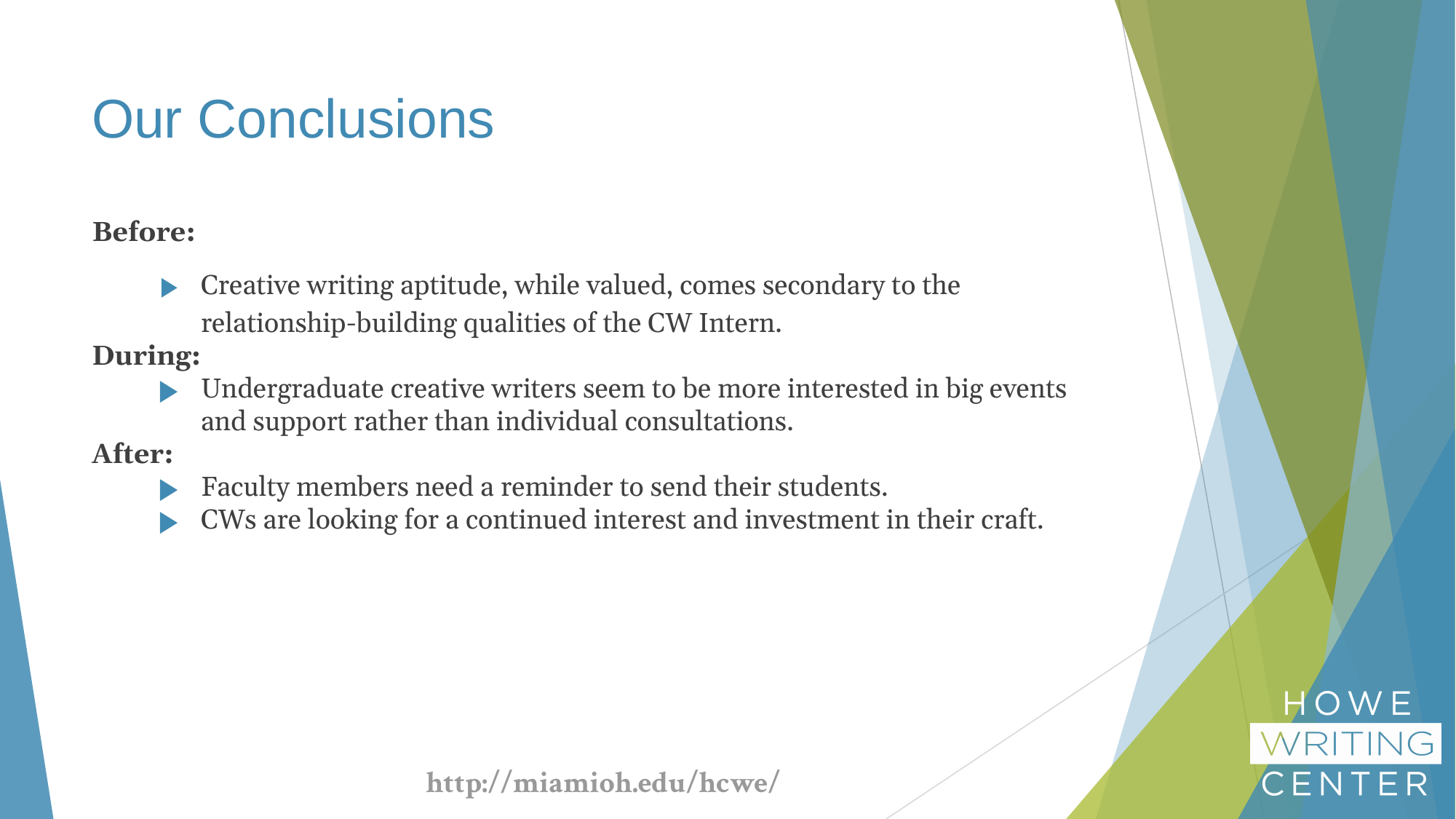

# Our Conclusions
Before:
Creative writing aptitude, while valued, comes secondary to the relationship-building qualities of the CW Intern.
During:
Undergraduate creative writers seem to be more interested in big events and support rather than individual consultations.
After:
Faculty members need a reminder to send their students.
CWs are looking for a continued interest and investment in their craft.